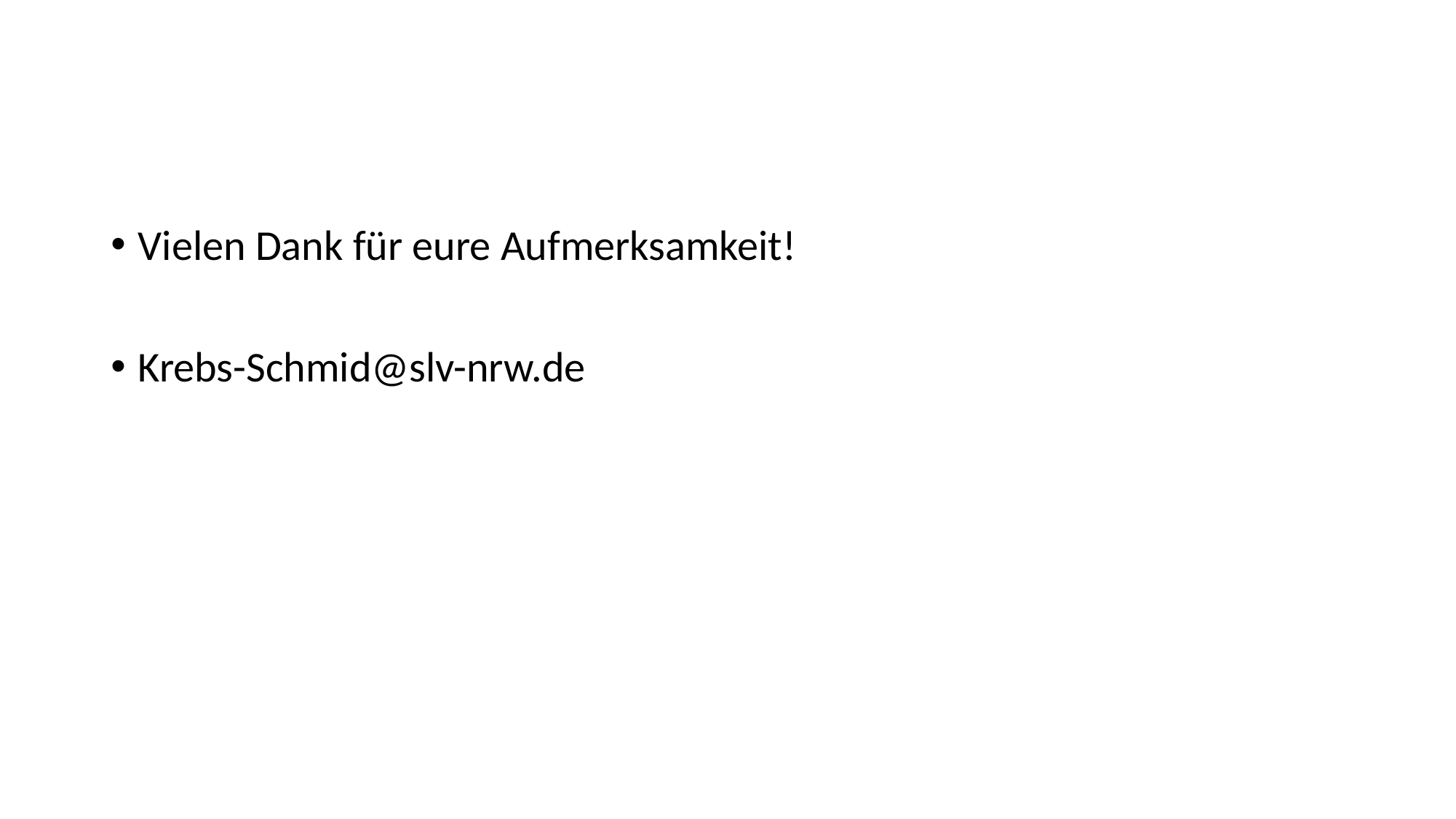

#
Vielen Dank für eure Aufmerksamkeit!

Krebs-Schmid@slv-nrw.de